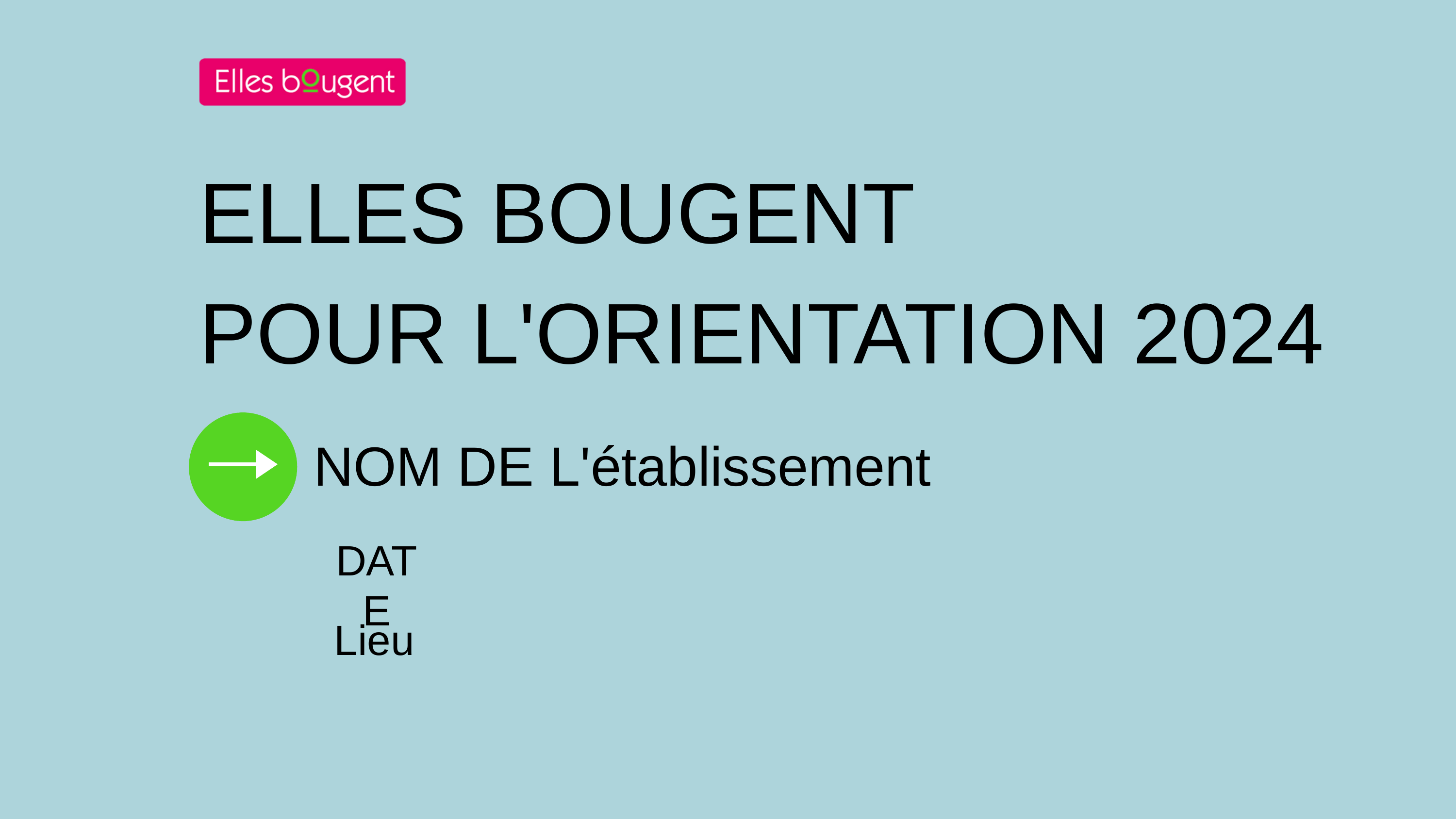

ELLES BOUGENT
POUR L'ORIENTATION 2024

NOM DE L'établissement

DATE
Lieu